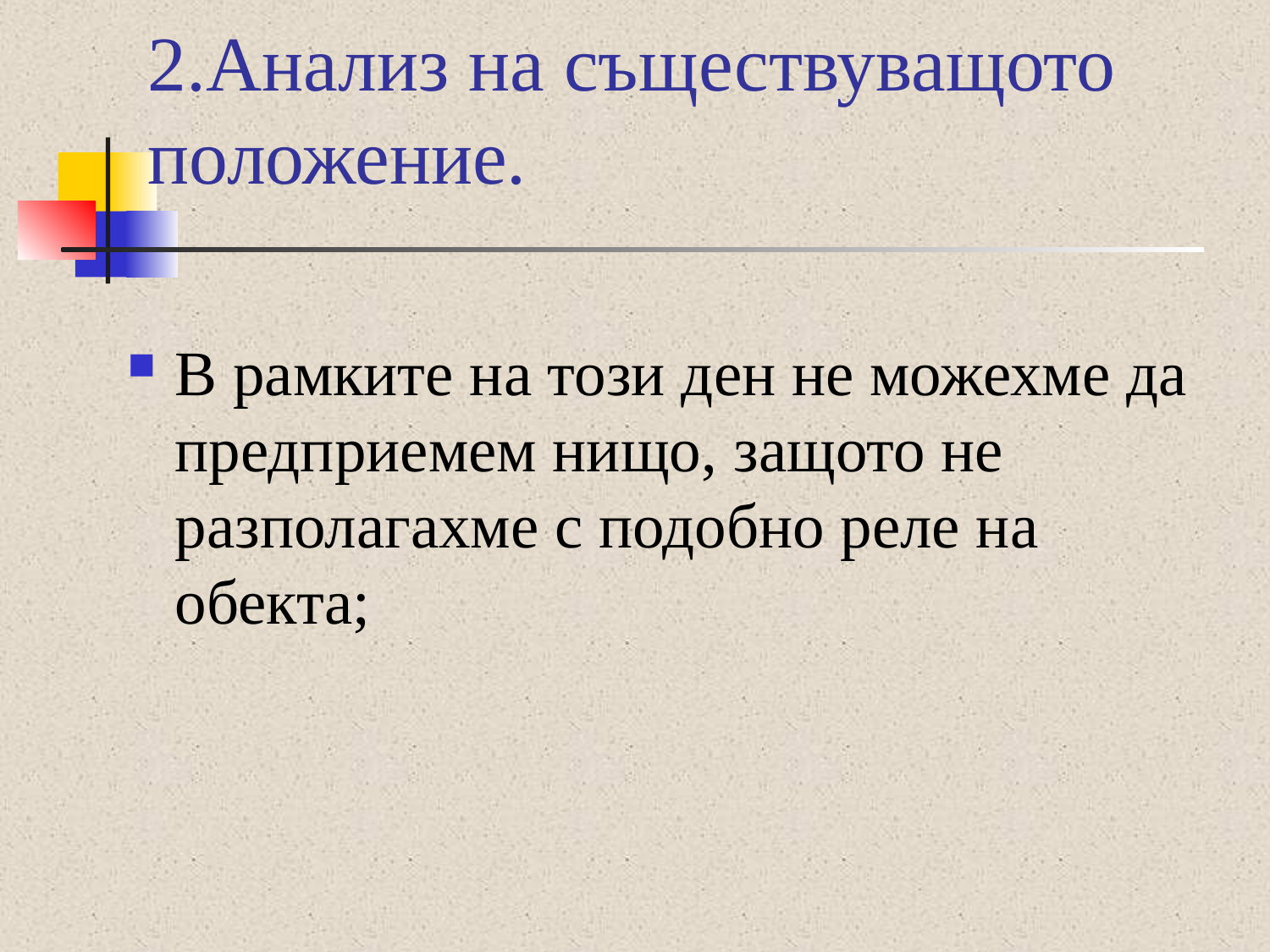

# 2.Анализ на съществуващото положение.
В рамките на този ден не можехме да предприемем нищо, защото не разполагахме с подобно реле на обекта;